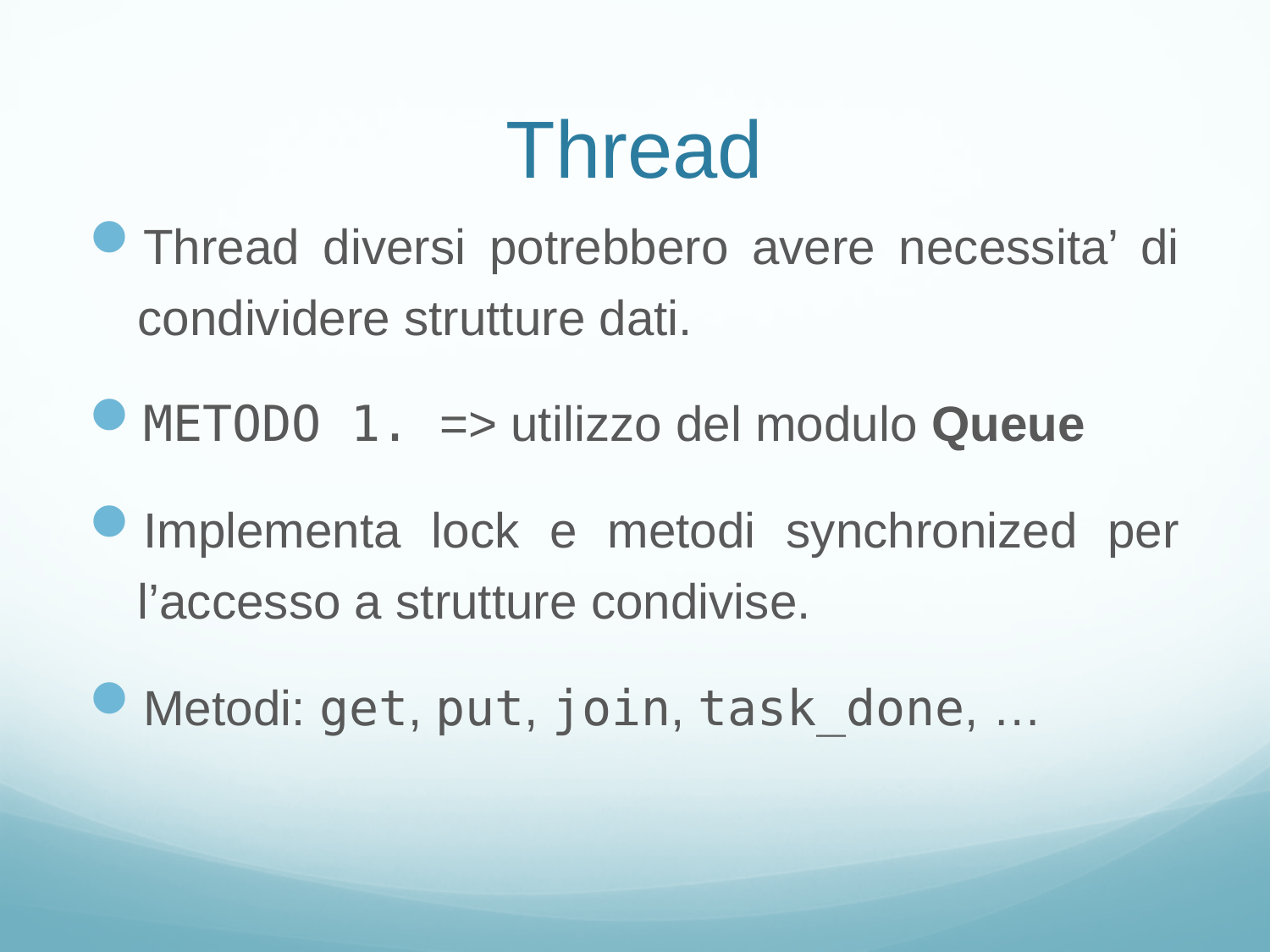

# Thread
Thread diversi potrebbero avere necessita’ di condividere strutture dati.
METODO 1. => utilizzo del modulo Queue
Implementa lock e metodi synchronized per l’accesso a strutture condivise.
Metodi: get, put, join, task_done, …